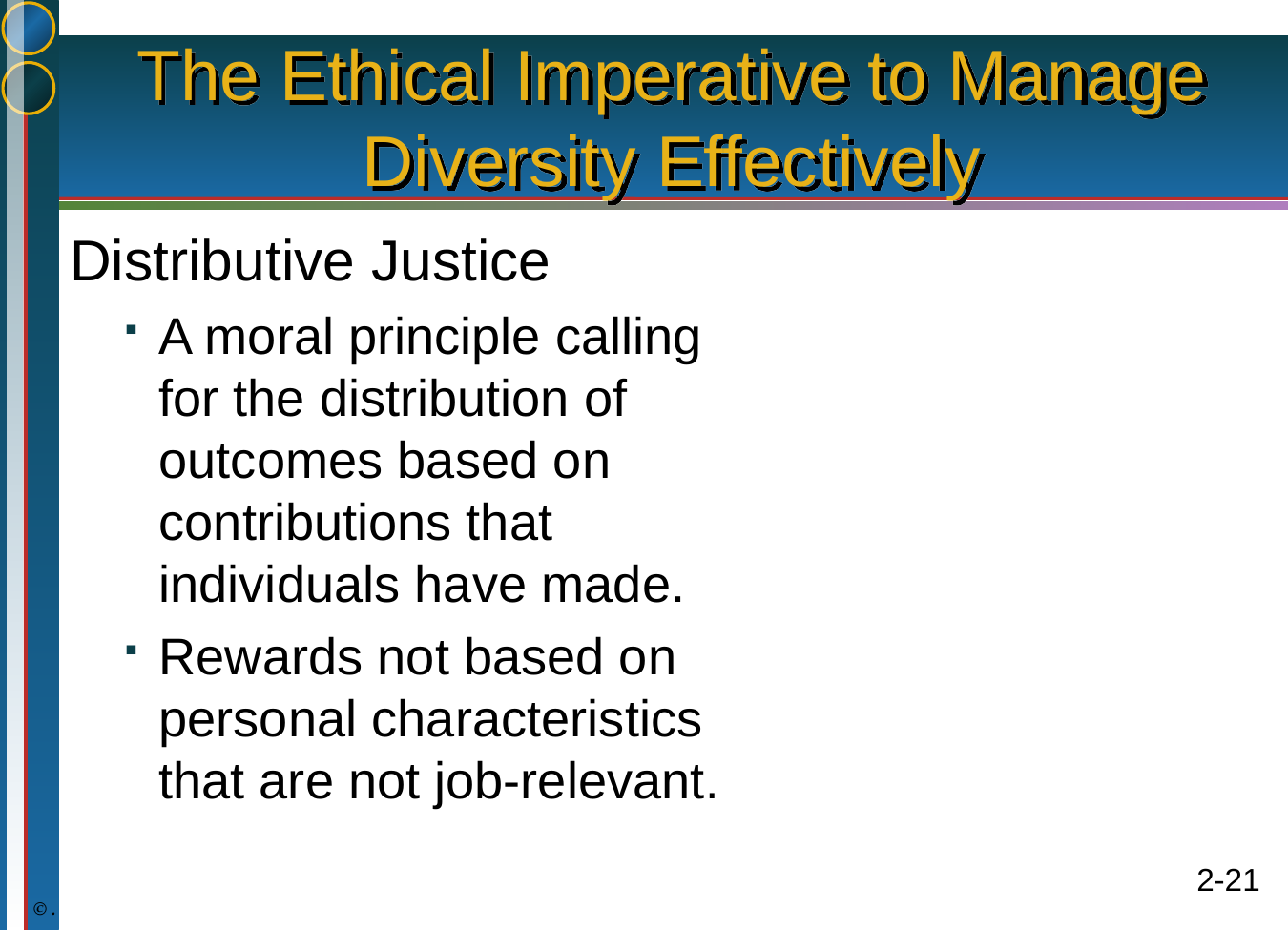

# The Ethical Imperative to Manage Diversity Effectively
Distributive Justice
A moral principle calling for the distribution of outcomes based on contributions that individuals have made.
Rewards not based on personal characteristics that are not job-relevant.